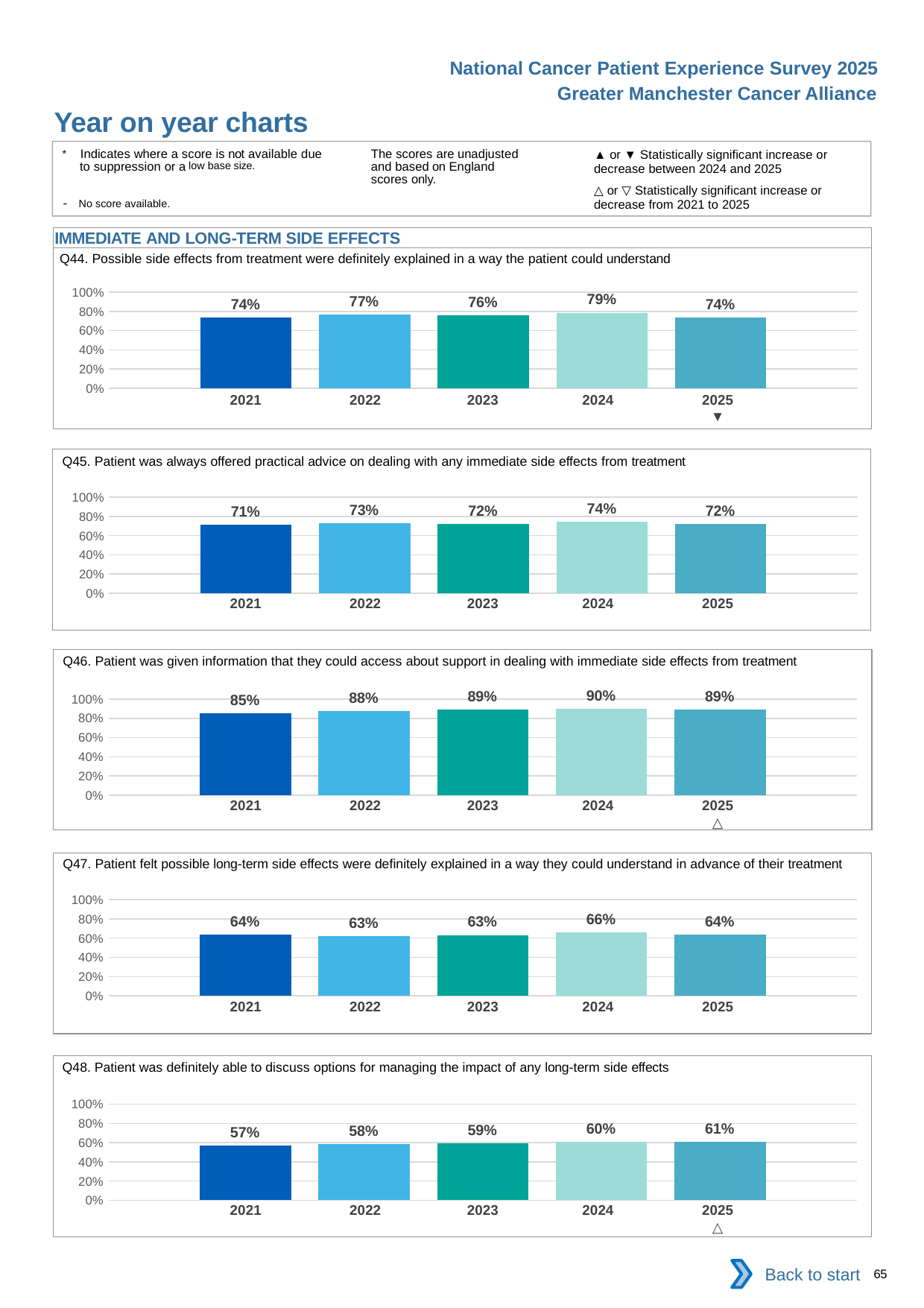

National Cancer Patient Experience Survey 2025
Greater Manchester Cancer Alliance
Year on year charts (10)

The scores are unadjusted and based on England scores only.
*  Indicates where a score is not available due to suppression or a low base size.
- No score available.
▲ or ▼ Statistically significant increase or decrease between 2024 and 2025
△ or ▽ Statistically significant increase or decrease from 2021 to 2025
IMMEDIATE AND LONG-TERM SIDE EFFECTS
Q44. Possible side effects from treatment were definitely explained in a way the patient could understand

### Chart

| Category | 2021 | 2022 | 2023 | 2024 | 2025 |
|---|---|---|---|---|---|
| Category 1 | 0.7359753 | 0.7678757 | 0.7568808 | 0.7867451 | 0.7377602 |
| 2021 | 2022 | 2023 | 2024 | 2025 |
| --- | --- | --- | --- | --- |
|  |  |  |  | ▼ |
Q45. Patient was always offered practical advice on dealing with any immediate side effects from treatment

### Chart

| Category | 2021 | 2022 | 2023 | 2024 | 2025 |
|---|---|---|---|---|---|
| Category 1 | 0.7143638 | 0.7267284 | 0.7186747 | 0.742114 | 0.7220259 |
| 2021 | 2022 | 2023 | 2024 | 2025 |
| --- | --- | --- | --- | --- |
|  |  |  |  |  |
Q46. Patient was given information that they could access about support in dealing with immediate side effects from treatment

### Chart

| Category | 2021 | 2022 | 2023 | 2024 | 2025 |
|---|---|---|---|---|---|
| Category 1 | 0.8527027 | 0.8783423 | 0.8879121 | 0.8961713 | 0.8902352 |
| 2021 | 2022 | 2023 | 2024 | 2025 |
| --- | --- | --- | --- | --- |
|  |  |  |  | △ |
Q47. Patient felt possible long-term side effects were definitely explained in a way they could understand in advance of their treatment

### Chart

| Category | 2021 | 2022 | 2023 | 2024 | 2025 |
|---|---|---|---|---|---|
| Category 1 | 0.6386276 | 0.625 | 0.6325803 | 0.6584408 | 0.6398305 |
| 2021 | 2022 | 2023 | 2024 | 2025 |
| --- | --- | --- | --- | --- |
|  |  |  |  |  |
Q48. Patient was definitely able to discuss options for managing the impact of any long-term side effects

### Chart

| Category | 2021 | 2022 | 2023 | 2024 | 2025 |
|---|---|---|---|---|---|
| Category 1 | 0.5683814 | 0.5819355 | 0.5902306 | 0.6048132 | 0.606972 |
| 2021 | 2022 | 2023 | 2024 | 2025 |
| --- | --- | --- | --- | --- |
|  |  |  |  | △ |
Back to start

65